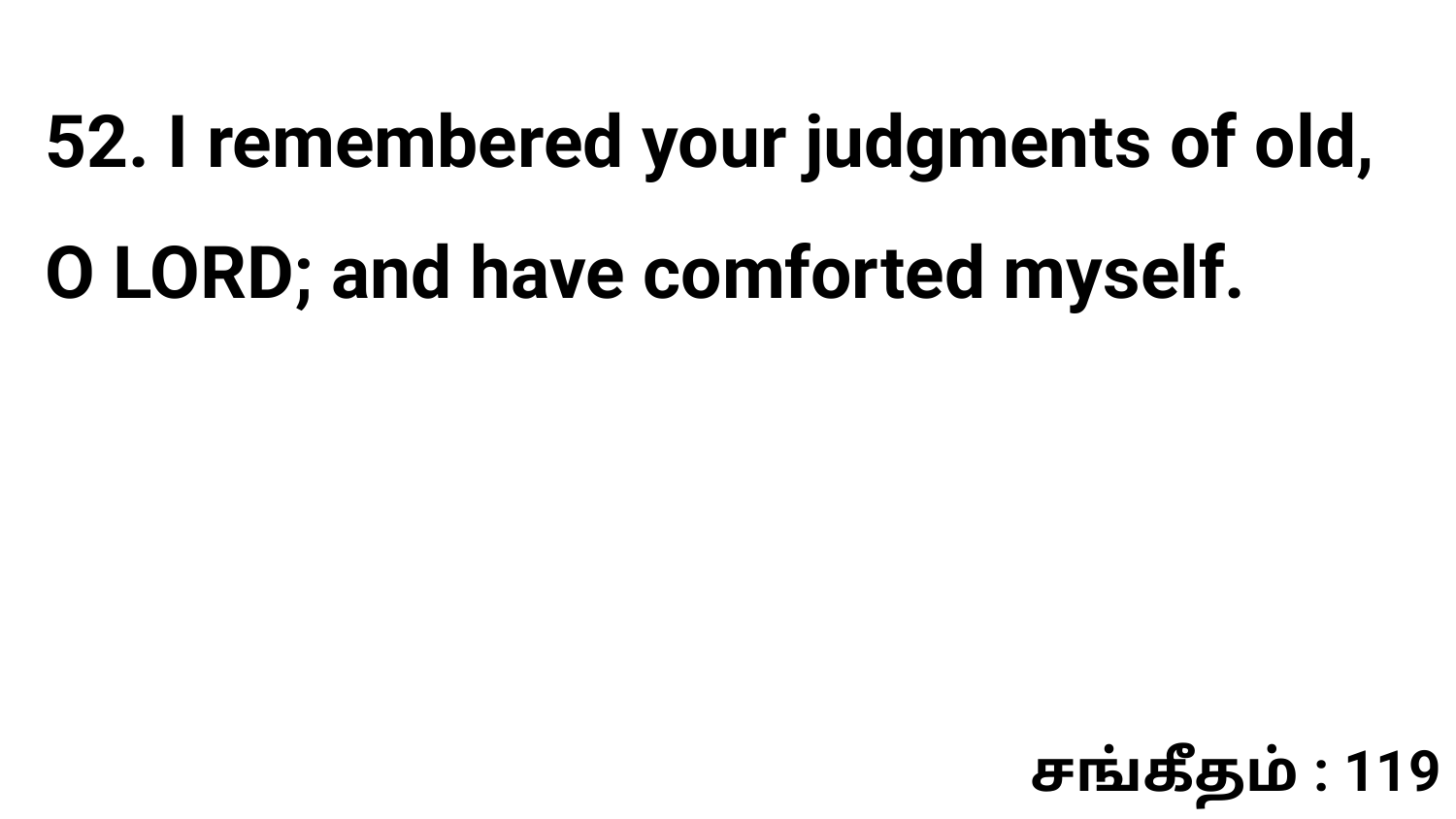

52. I remembered your judgments of old, O LORD; and have comforted myself.
சங்கீதம் : 119